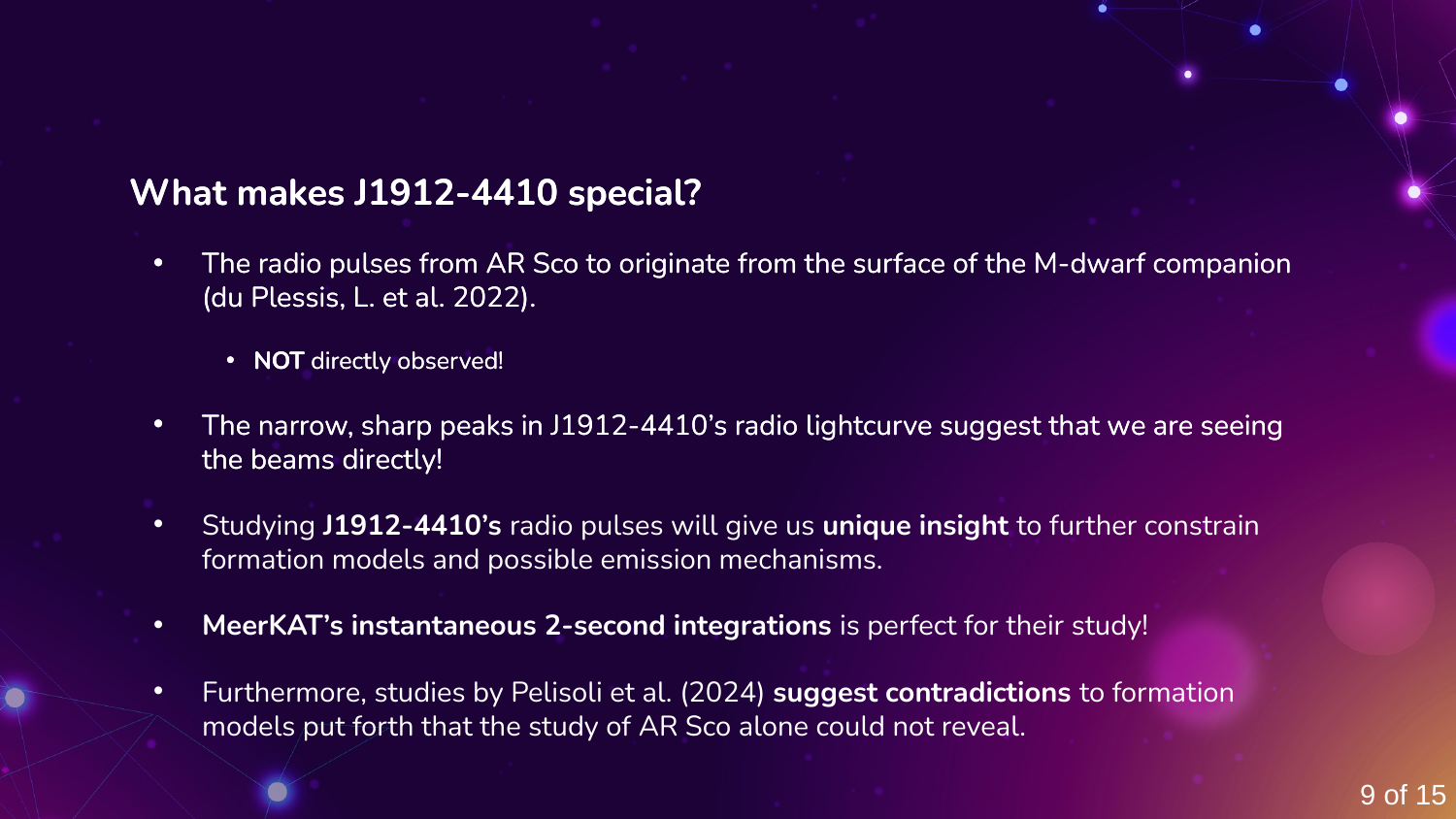

What makes J1912-4410 special?
The radio pulses from AR Sco to originate from the surface of the M-dwarf companion (du Plessis, L. et al. 2022).
NOT directly observed!
The narrow, sharp peaks in J1912-4410’s radio lightcurve suggest that we are seeing the beams directly!
Studying J1912-4410’s radio pulses will give us unique insight to further constrain formation models and possible emission mechanisms.
MeerKAT’s instantaneous 2-second integrations is perfect for their study!
Furthermore, studies by Pelisoli et al. (2024) suggest contradictions to formation models put forth that the study of AR Sco alone could not reveal.
What makes J1912-4410 special?
The radio pulses from AR Sco to originate from the surface of the M-dwarf companion (du Plessis, L. et al. 2022).
NOT directly observed!
The narrow, sharp peaks in J1912-4410’s radio lightcurve suggest that we are seeing the beams directly!

9 of 15